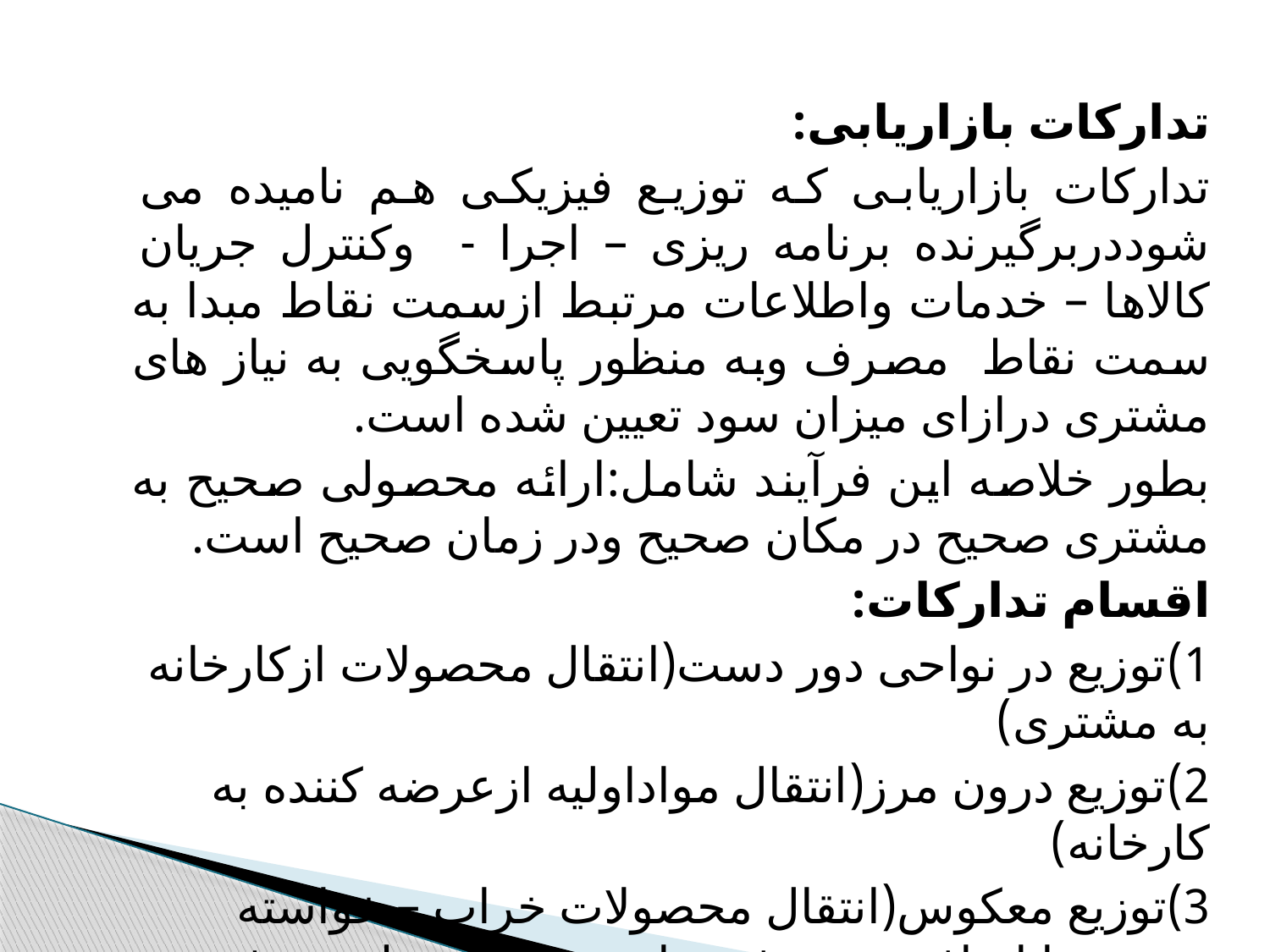

تدارکات بازاریابی:
تدارکات بازاریابی که توزیع فیزیکی هم نامیده می شوددربرگیرنده برنامه ریزی – اجرا -  وکنترل جریان کالاها – خدمات واطلاعات مرتبط ازسمت نقاط مبدا به سمت نقاط  مصرف وبه منظور پاسخگویی به نیاز های مشتری درازای میزان سود تعیین شده است.
بطور خلاصه این فرآیند شامل:ارائه محصولی صحیح به مشتری صحیح در مکان صحیح ودر زمان صحیح است.
اقسام تدارکات:
1)توزیع در نواحی دور دست(انتقال محصولات ازکارخانه به مشتری)
2)توزیع درون مرز(انتقال مواداولیه ازعرضه کننده به کارخانه)
3)توزیع معکوس(انتقال محصولات خراب – خواسته نشده ویا اضافی وپس فرستاده شده توسط مصرف کنندگان)